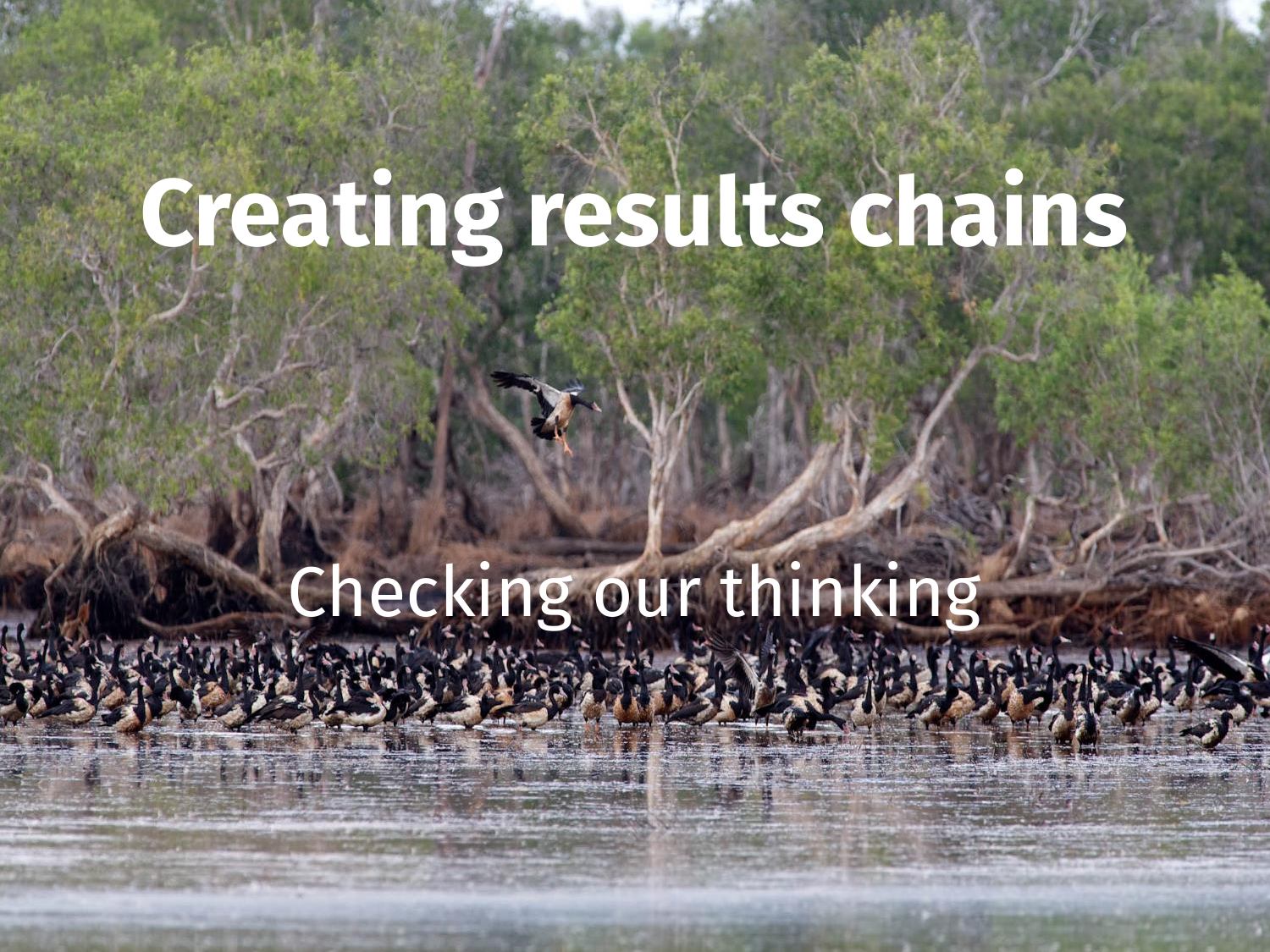

# Creating results chains
Checking our thinking